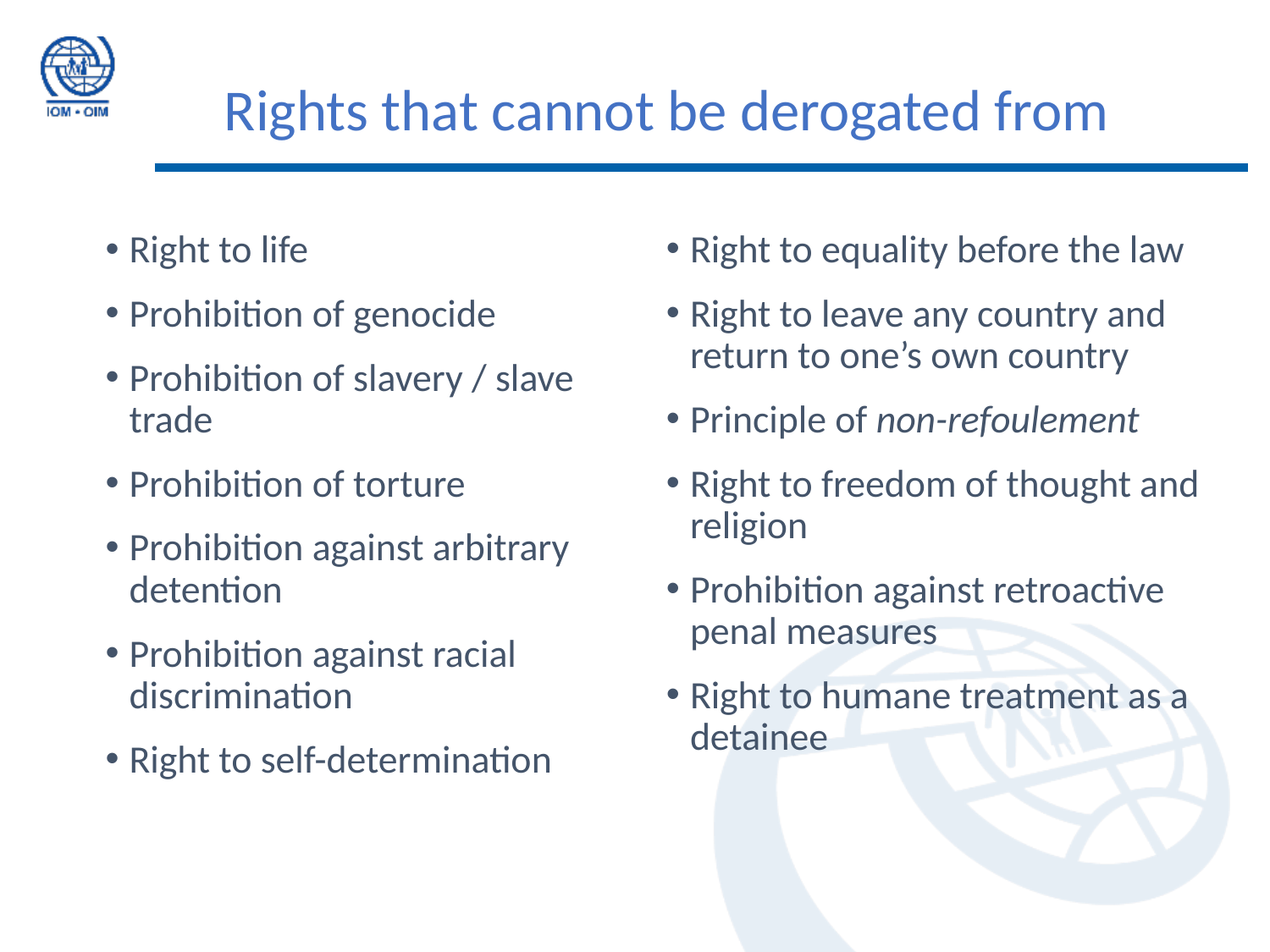

# Rights that cannot be derogated from
Right to life
Prohibition of genocide
Prohibition of slavery / slave trade
Prohibition of torture
Prohibition against arbitrary detention
Prohibition against racial discrimination
Right to self-determination
Right to equality before the law
Right to leave any country and return to one’s own country
Principle of non-refoulement
Right to freedom of thought and religion
Prohibition against retroactive penal measures
Right to humane treatment as a detainee